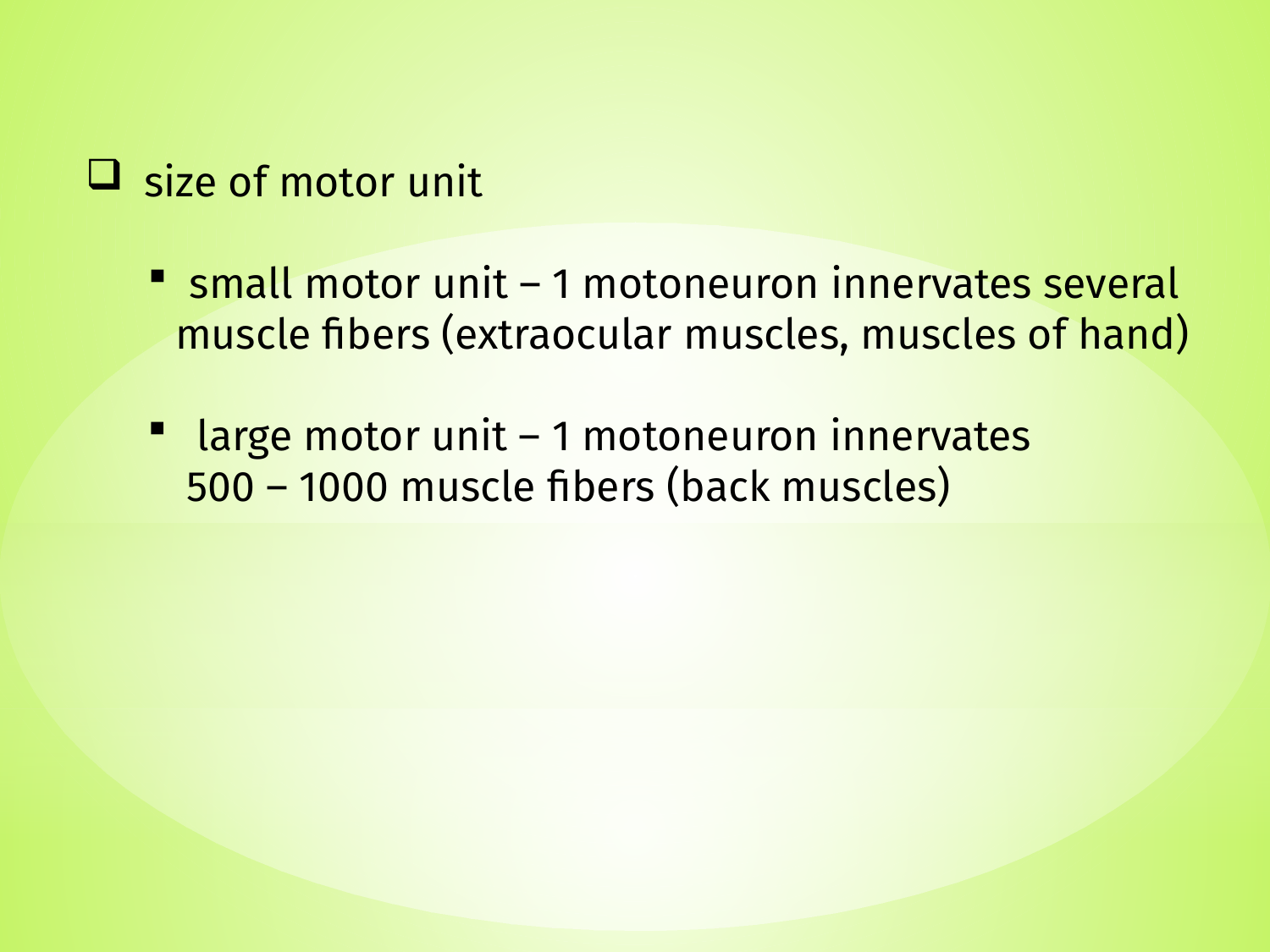

size of motor unit

  small motor unit – 1 motoneuron innervates several
        muscle fibers (extraocular muscles, muscles of hand)

large motor unit – 1 motoneuron innervates
         500 – 1000 muscle fibers (back muscles)